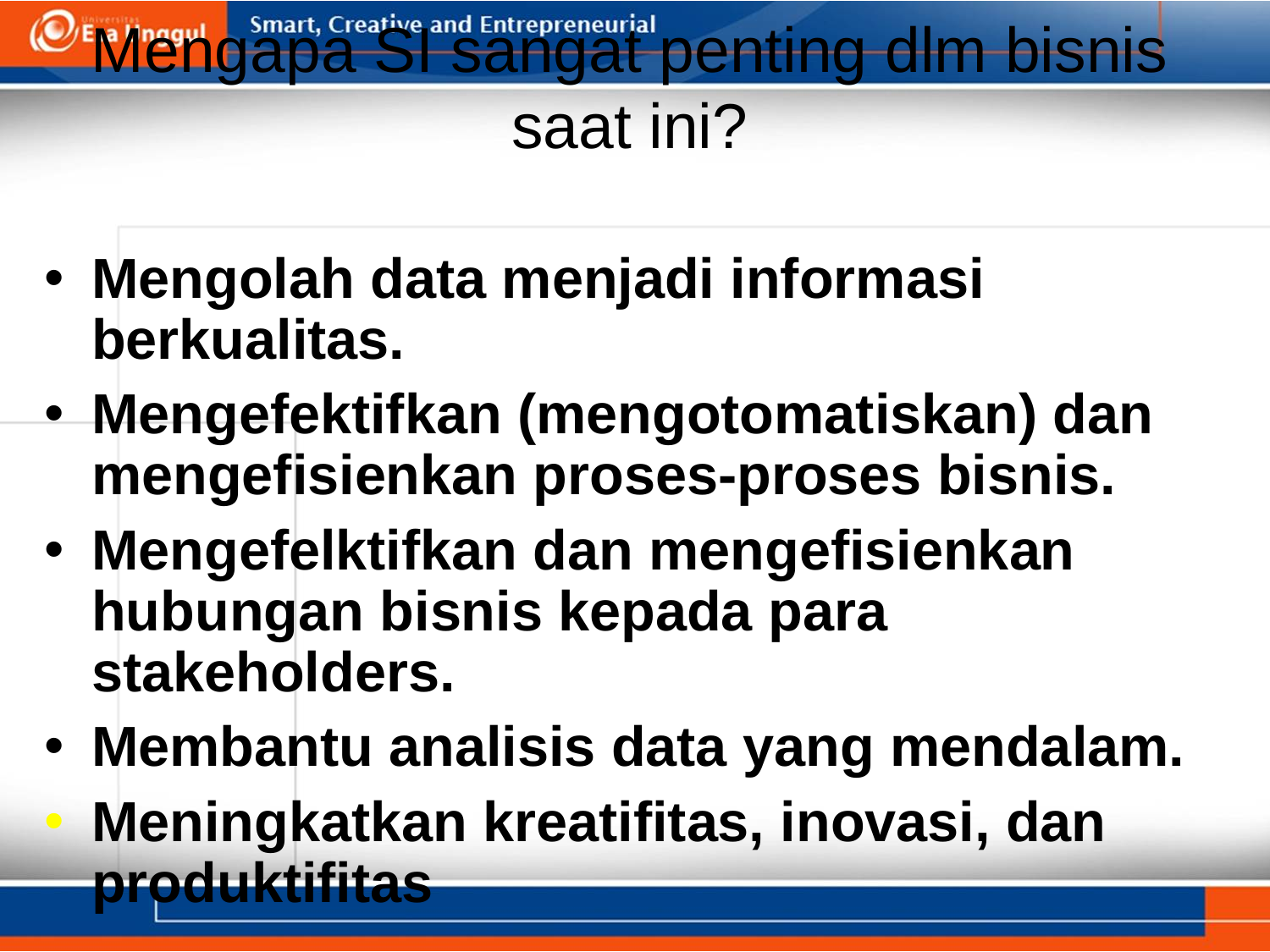

Mengapa SI sangat penting dlm bisnis saat ini?
Mengolah data menjadi informasi berkualitas.
Mengefektifkan (mengotomatiskan) dan mengefisienkan proses-proses bisnis.
Mengefelktifkan dan mengefisienkan hubungan bisnis kepada para stakeholders.
Membantu analisis data yang mendalam.
Meningkatkan kreatifitas, inovasi, dan produktifitas